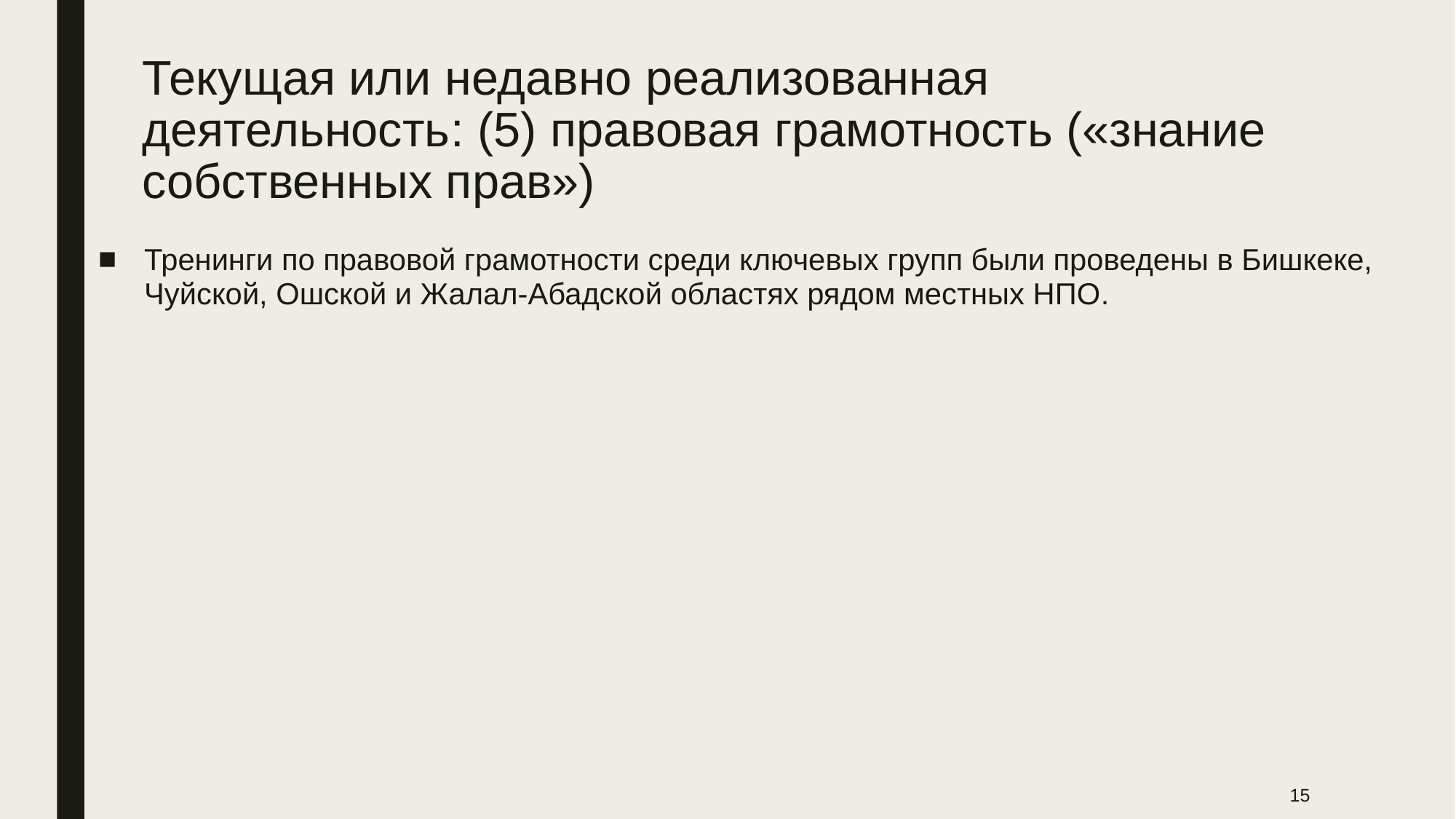

# Текущая или недавно реализованная деятельность: (5) правовая грамотность («знание собственных прав»)
Тренинги по правовой грамотности среди ключевых групп были проведены в Бишкеке, Чуйской, Ошской и Жалал-Абадской областях рядом местных НПО.
15